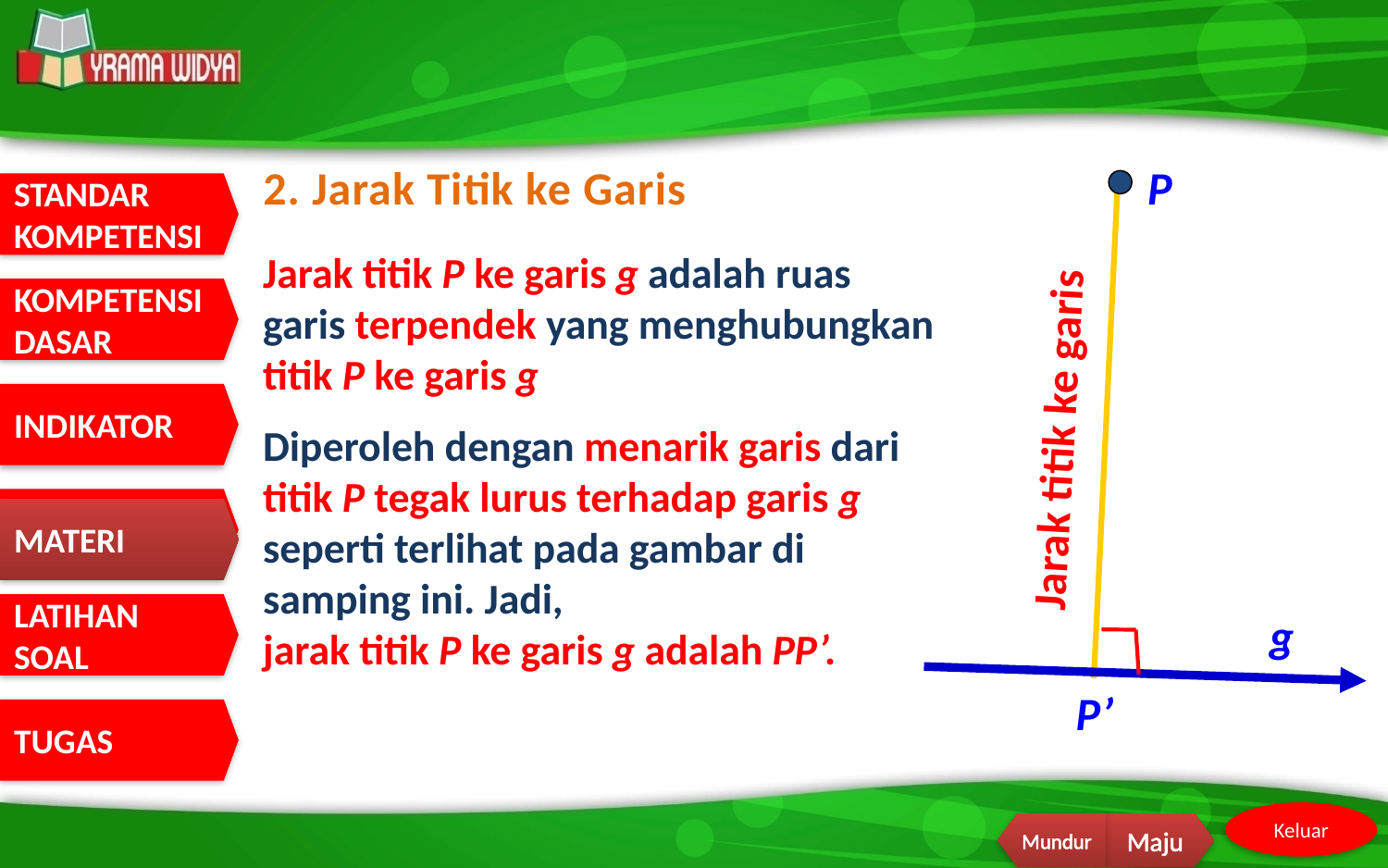

2. Jarak Titik ke Garis
P

Jarak titik P ke garis g adalah ruas garis terpendek yang menghubungkan titik P ke garis g
Jarak titik ke garis
Diperoleh dengan menarik garis dari titik P tegak lurus terhadap garis g seperti terlihat pada gambar di samping ini. Jadi,
jarak titik P ke garis g adalah PP’.
MATERI

g
P’